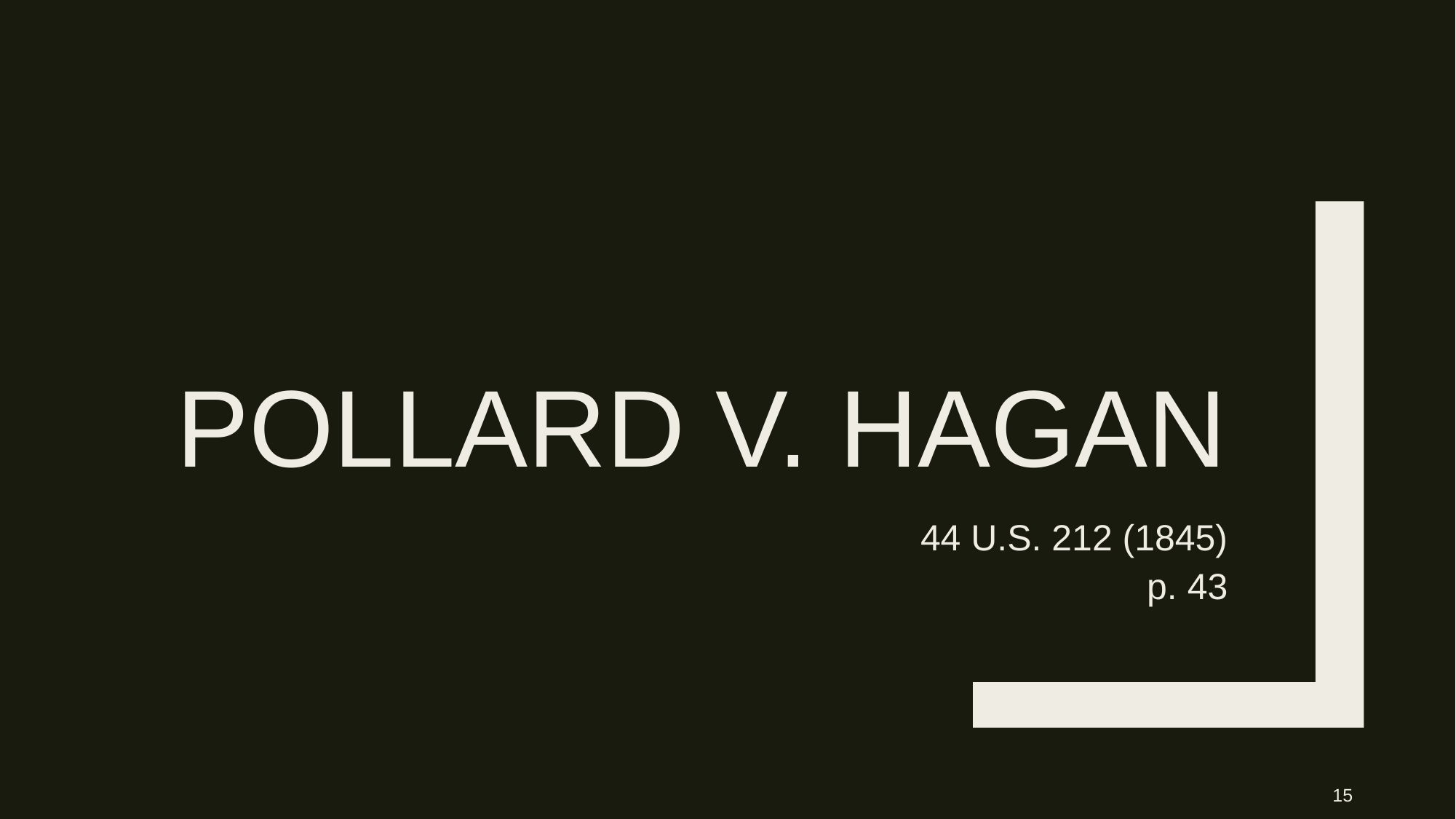

# Pollard v. Hagan
44 U.S. 212 (1845)
p. 43
15